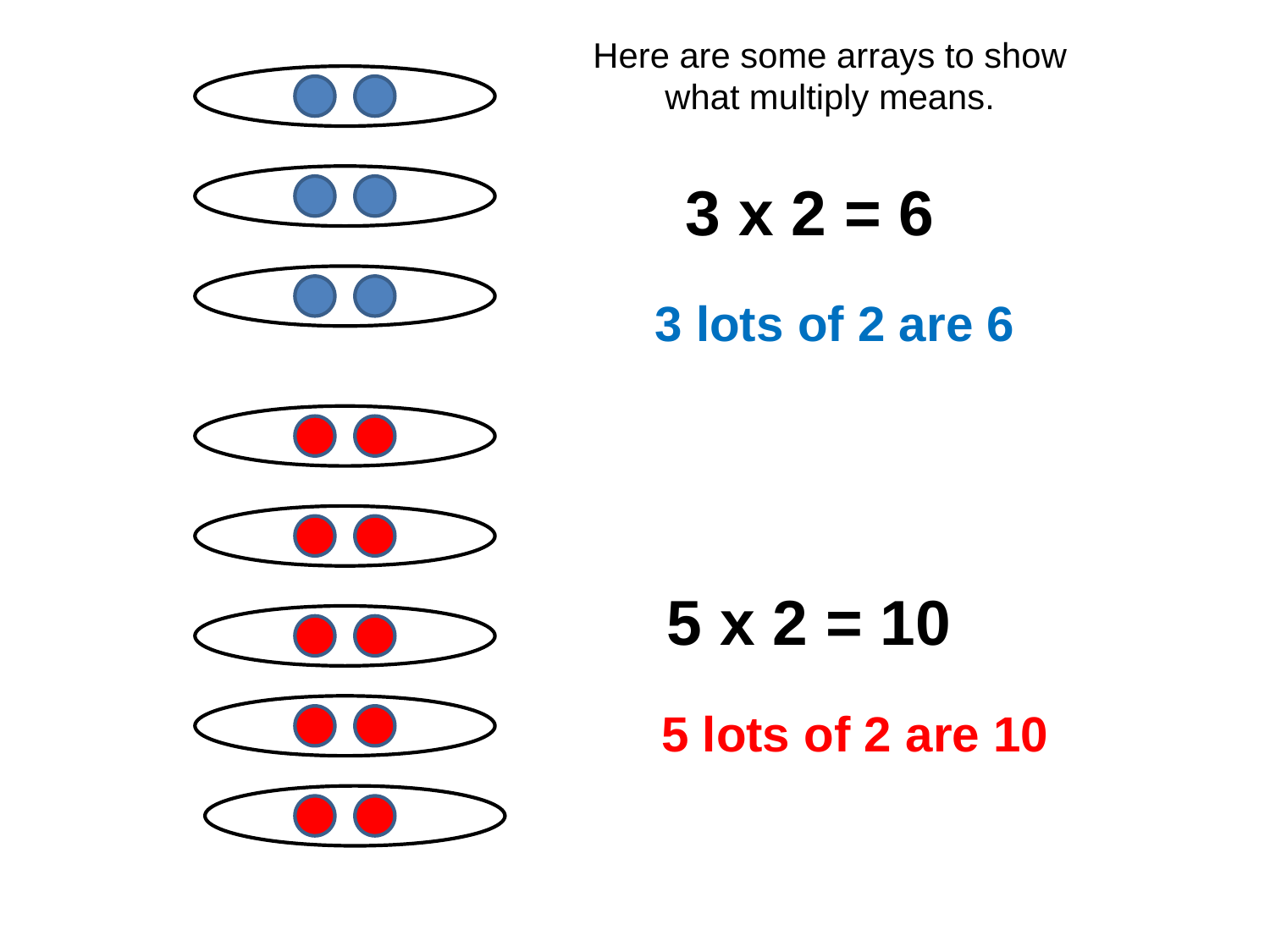

Here are some arrays to show what multiply means.

3 x 2 = 6
3 lots of 2 are 6

5 x 2 = 10
5 lots of 2 are 10